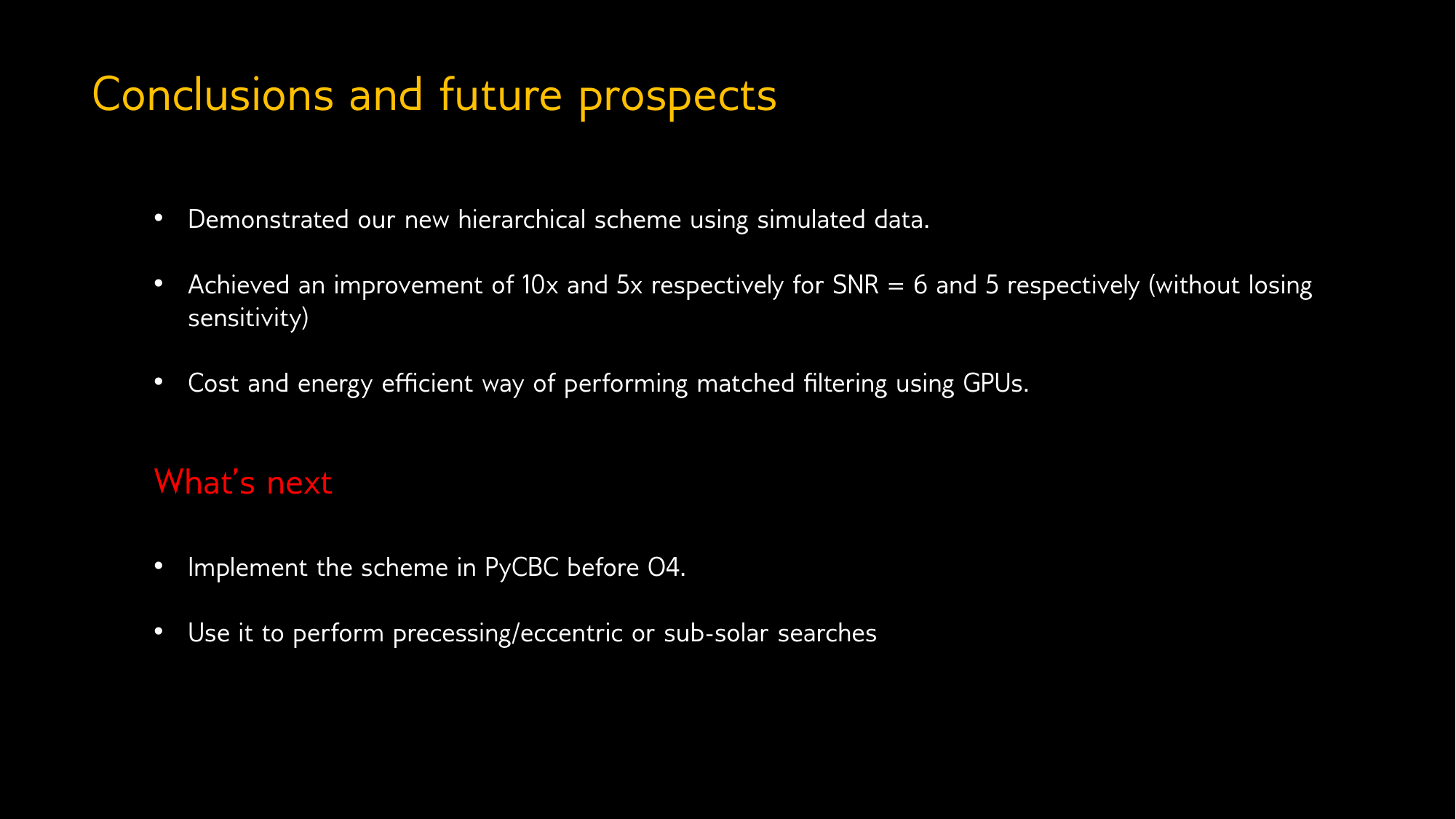

# Conclusions and future prospects
Demonstrated our new hierarchical scheme using simulated data.

Achieved an improvement of 10x and 5x respectively for SNR = 6 and 5 respectively (without losing sensitivity)

Cost and energy efficient way of performing matched filtering using GPUs.

What’s next
Implement the scheme in PyCBC before O4.

Use it to perform precessing/eccentric or sub-solar searches